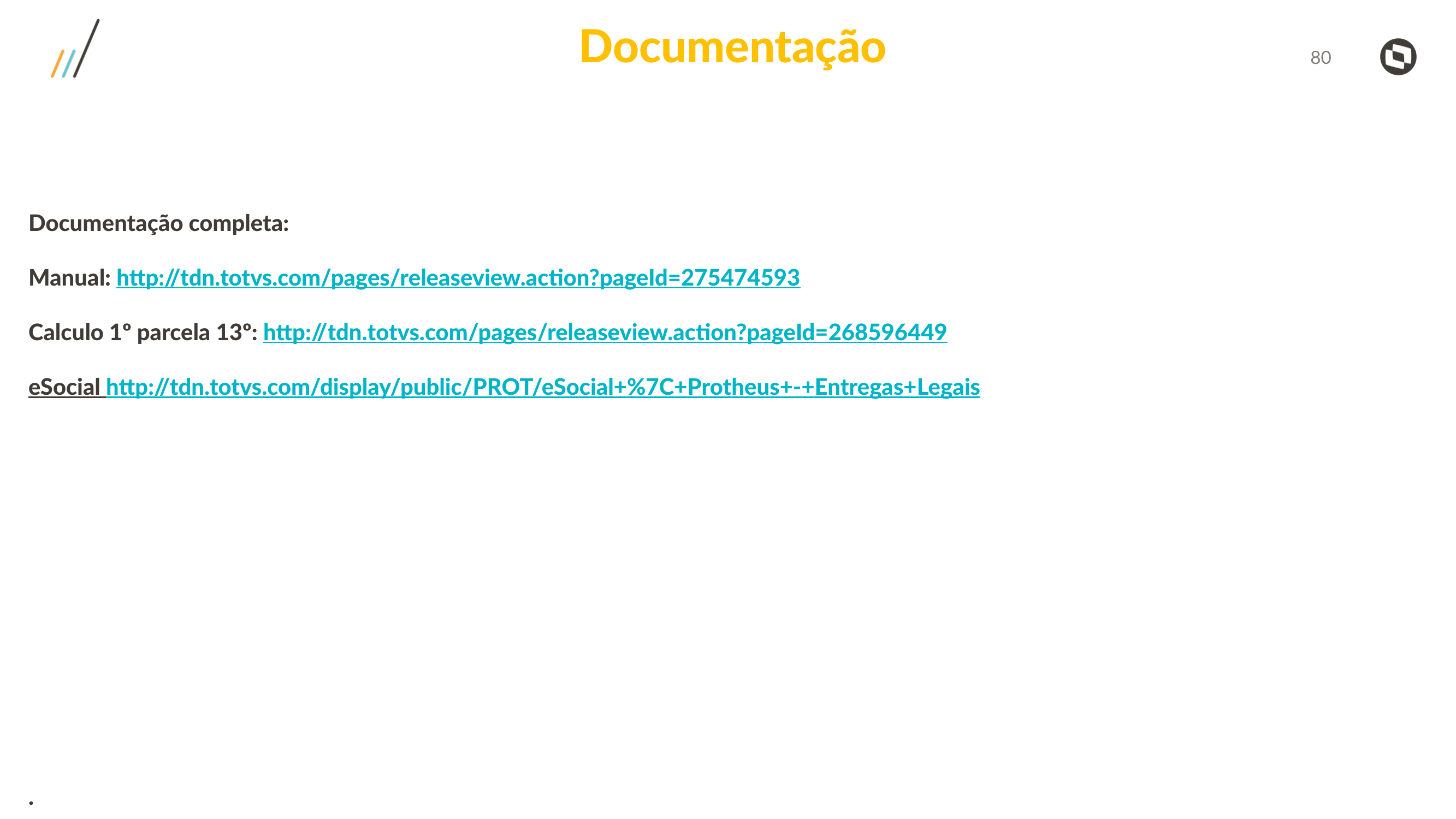

Documentação

Documentação completa:

Manual: http://tdn.totvs.com/pages/releaseview.action?pageId=275474593

Calculo 1º parcela 13º: http://tdn.totvs.com/pages/releaseview.action?pageId=268596449

eSocial http://tdn.totvs.com/display/public/PROT/eSocial+%7C+Protheus+-+Entregas+Legais

.